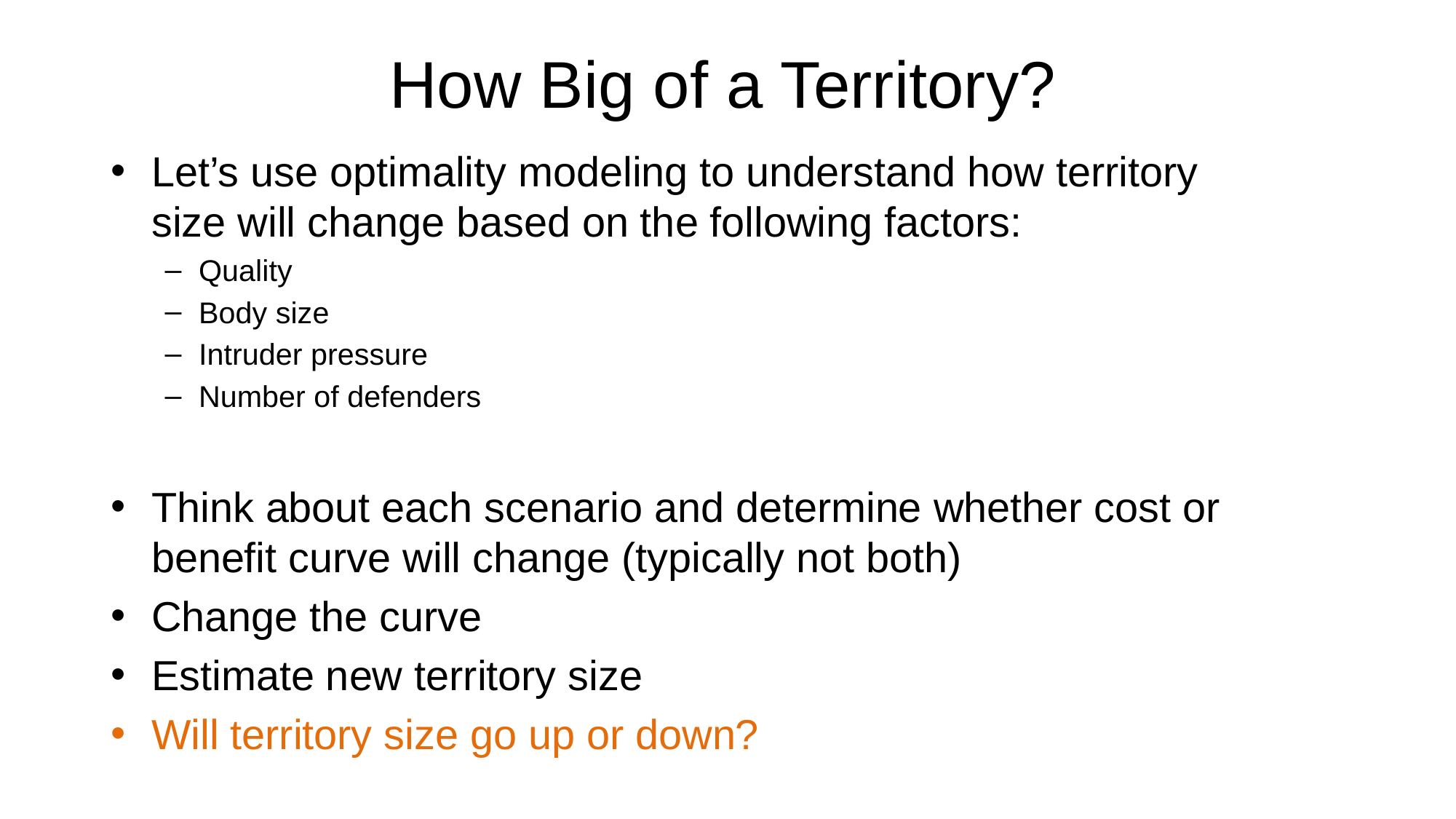

# How Big of a Territory?
Let’s use optimality modeling to understand how territory size will change based on the following factors:
Quality
Body size
Intruder pressure
Number of defenders

Think about each scenario and determine whether cost or benefit curve will change (typically not both)
Change the curve
Estimate new territory size
Will territory size go up or down?